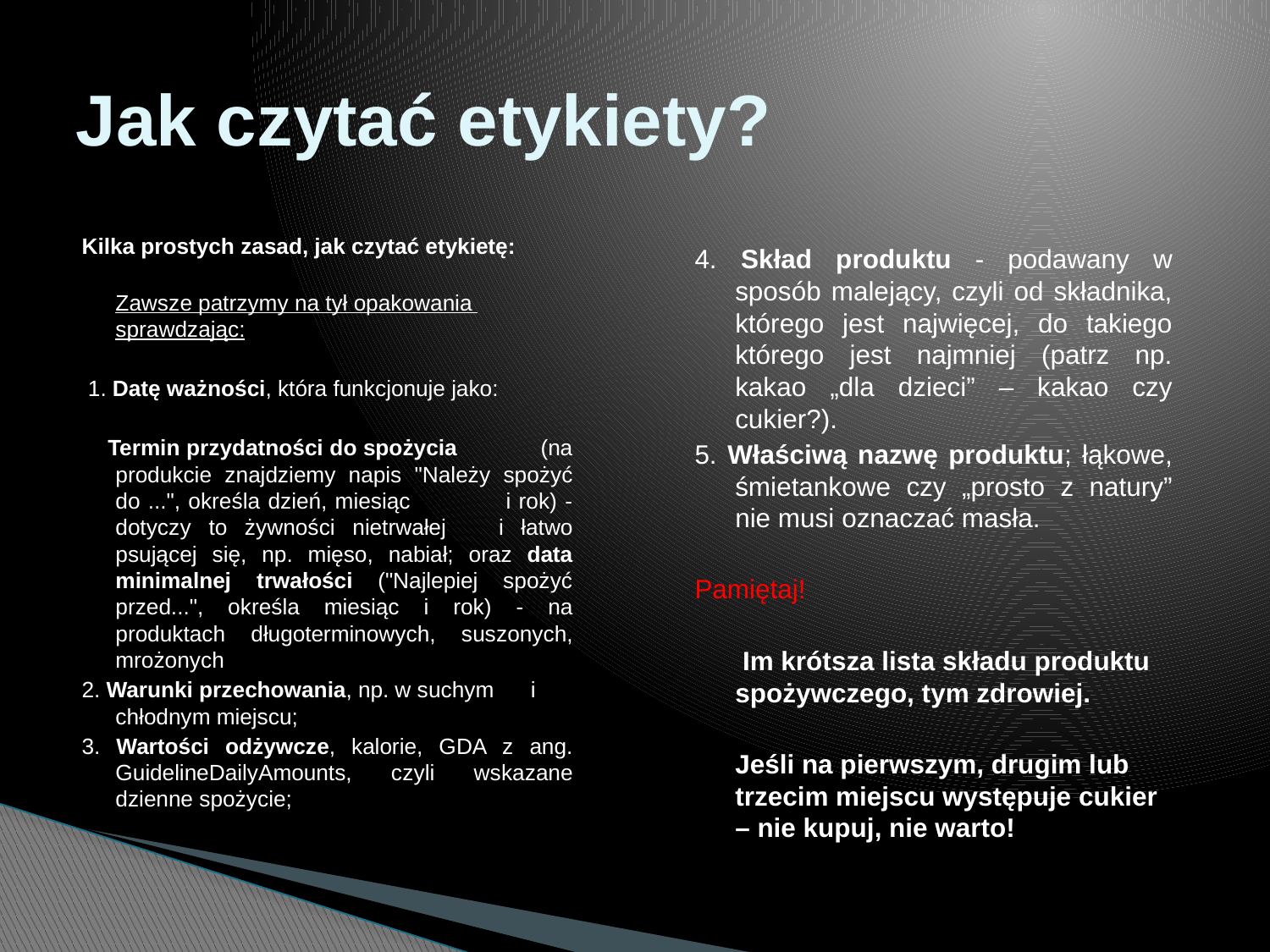

# Jak czytać etykiety?
Kilka prostych zasad, jak czytać etykietę:
Zawsze patrzymy na tył opakowania  sprawdzając:

 1. Datę ważności, która funkcjonuje jako:

    Termin przydatności do spożycia             (na produkcie znajdziemy napis "Należy spożyć do ...", określa dzień, miesiąc            i rok) - dotyczy to żywności nietrwałej   i łatwo psującej się, np. mięso, nabiał; oraz data minimalnej trwałości ("Najlepiej spożyć przed...", określa miesiąc i rok) - na produktach długoterminowych, suszonych, mrożonych
2. Warunki przechowania, np. w suchym      i chłodnym miejscu;
3. Wartości odżywcze, kalorie, GDA z ang. GuidelineDailyAmounts, czyli wskazane dzienne spożycie;

4. Skład produktu - podawany w sposób malejący, czyli od składnika, którego jest najwięcej, do takiego którego jest najmniej (patrz np. kakao „dla dzieci” – kakao czy cukier?).
5. Właściwą nazwę produktu; łąkowe, śmietankowe czy „prosto z natury” nie musi oznaczać masła.

Pamiętaj!

	 Im krótsza lista składu produktu spożywczego, tym zdrowiej.

	Jeśli na pierwszym, drugim lub trzecim miejscu występuje cukier – nie kupuj, nie warto!